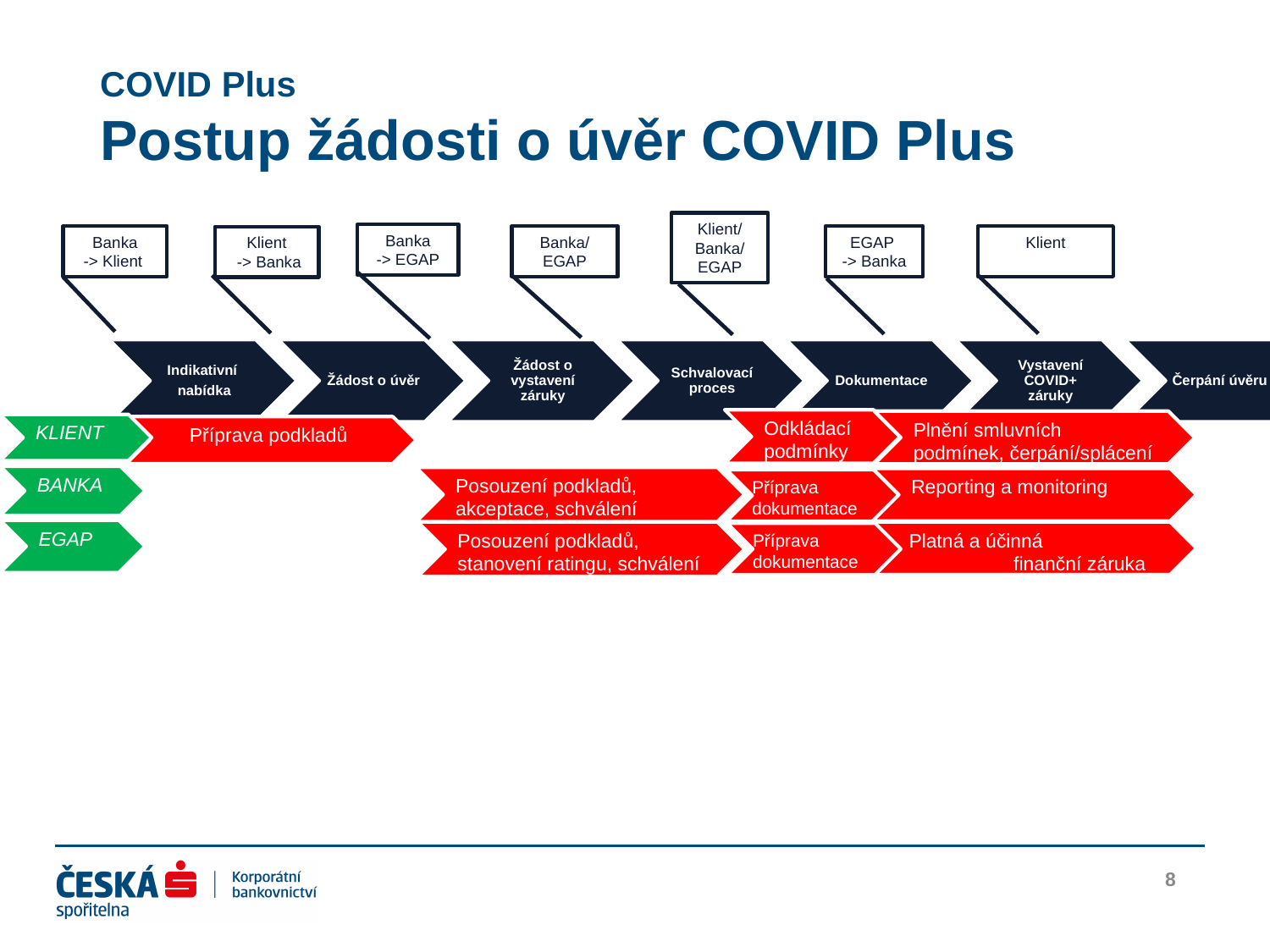

# COVID Plus Postup žádosti o úvěr COVID Plus
Klient/
Banka/
EGAP
Banka
-> EGAP
EGAP
-> Banka
Klient

Banka/
EGAP
Klient
 -> Banka
Indikativní
nabídka
Žádost o úvěr
Žádost o vystavení záruky
Schvalovací proces
Dokumentace
Vystavení COVID+ záruky
Čerpání úvěru

Plnění smluvních  podmínek, čerpání/splácení

Odkládací podmínky

     Příprava podkladů
Posouzení podkladů, akceptace, schválení

Příprava
dokumentace

Banka
-> Klient
KLIENT
KLIENT
BANKA
Reporting a monitoring
EGAP
Posouzení podkladů, stanovení ratingu, schválení

Platná a účinná
                   finanční záruka
Příprava
dokumentace